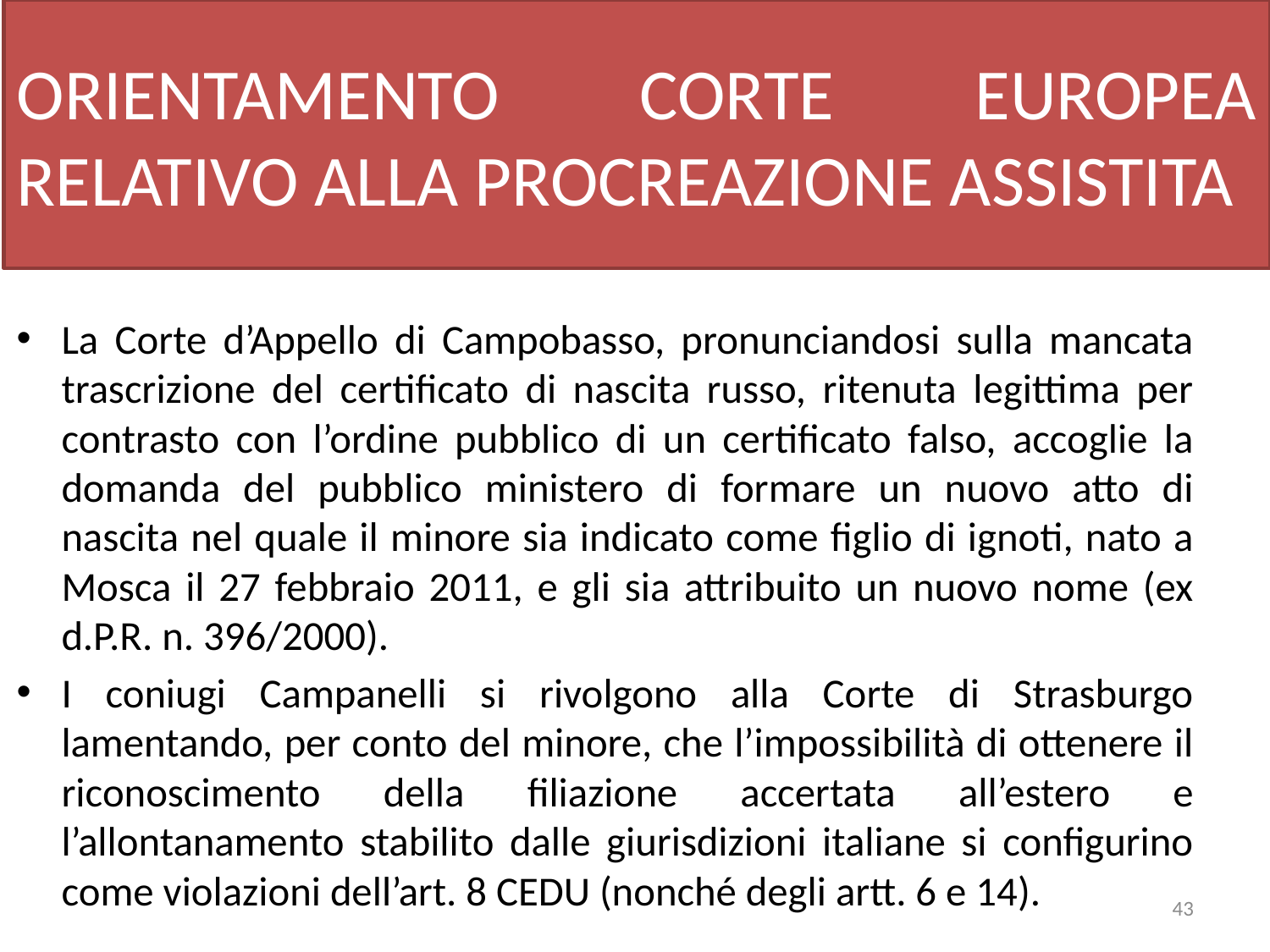

# ORIENTAMENTO CORTE EUROPEA RELATIVO ALLA PROCREAZIONE ASSISTITA
La Corte d’Appello di Campobasso, pronunciandosi sulla mancata trascrizione del certificato di nascita russo, ritenuta legittima per contrasto con l’ordine pubblico di un certificato falso, accoglie la domanda del pubblico ministero di formare un nuovo atto di nascita nel quale il minore sia indicato come figlio di ignoti, nato a Mosca il 27 febbraio 2011, e gli sia attribuito un nuovo nome (ex d.P.R. n. 396/2000).
I coniugi Campanelli si rivolgono alla Corte di Strasburgo lamentando, per conto del minore, che l’impossibilità di ottenere il riconoscimento della filiazione accertata all’estero e l’allontanamento stabilito dalle giurisdizioni italiane si configurino come violazioni dell’art. 8 CEDU (nonché degli artt. 6 e 14).
43